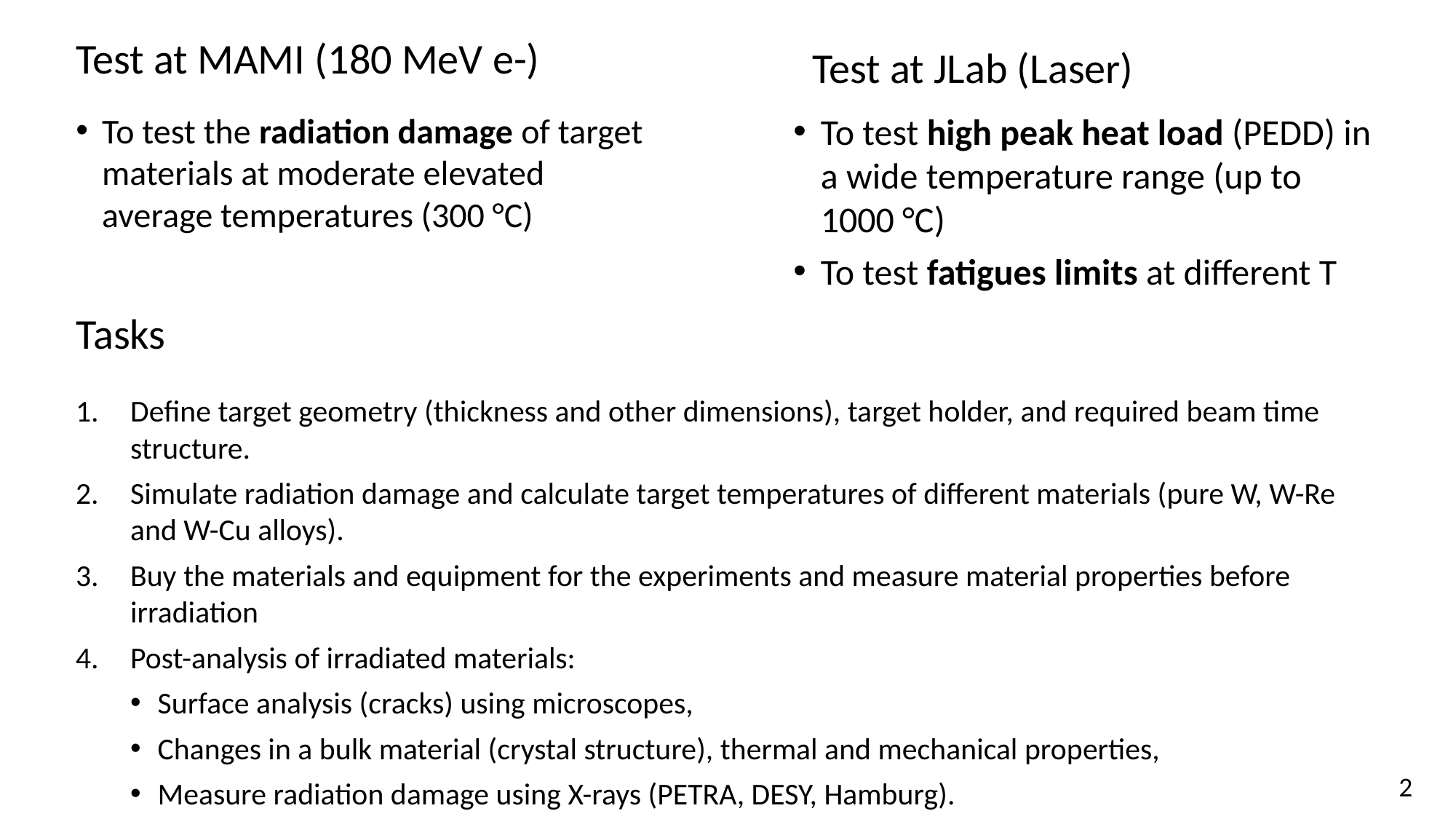

Test at MAMI (180 MeV e-)
Test at JLab (Laser)
To test the radiation damage of target materials at moderate elevated average temperatures (300 °C)

To test high peak heat load (PEDD) in a wide temperature range (up to 1000 °C)
To test fatigues limits at different T

Tasks
Define target geometry (thickness and other dimensions), target holder, and required beam time structure.
Simulate radiation damage and calculate target temperatures of different materials (pure W, W-Re and W-Cu alloys).
Buy the materials and equipment for the experiments and measure material properties before irradiation
Post-analysis of irradiated materials:
Surface analysis (cracks) using microscopes,
Changes in a bulk material (crystal structure), thermal and mechanical properties,
Measure radiation damage using X-rays (PETRA, DESY, Hamburg).